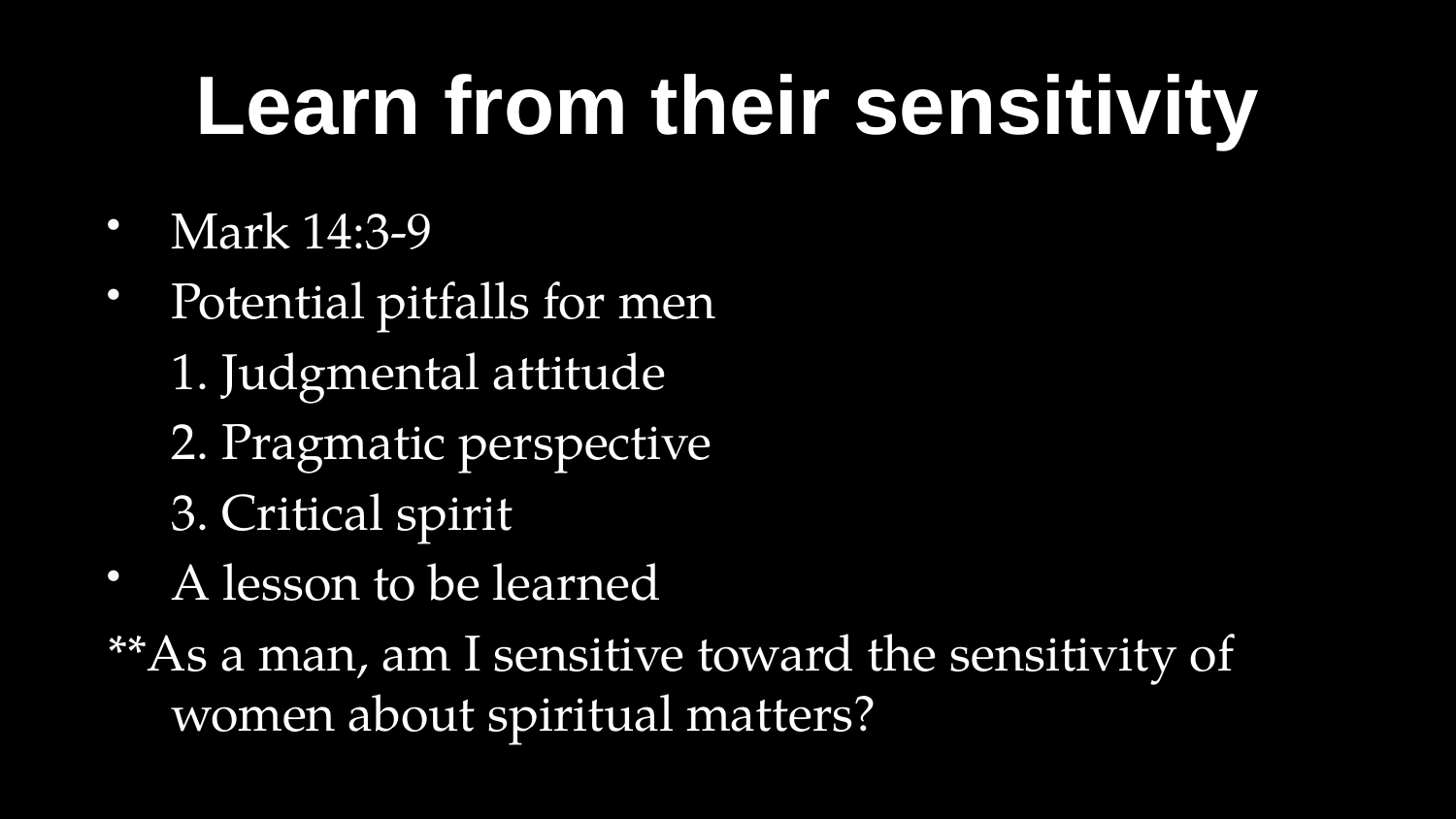

# Learn from their sensitivity
Mark 14:3-9
Potential pitfalls for men
	1. Judgmental attitude
	2. Pragmatic perspective
	3. Critical spirit
A lesson to be learned
**As a man, am I sensitive toward the sensitivity of women about spiritual matters?